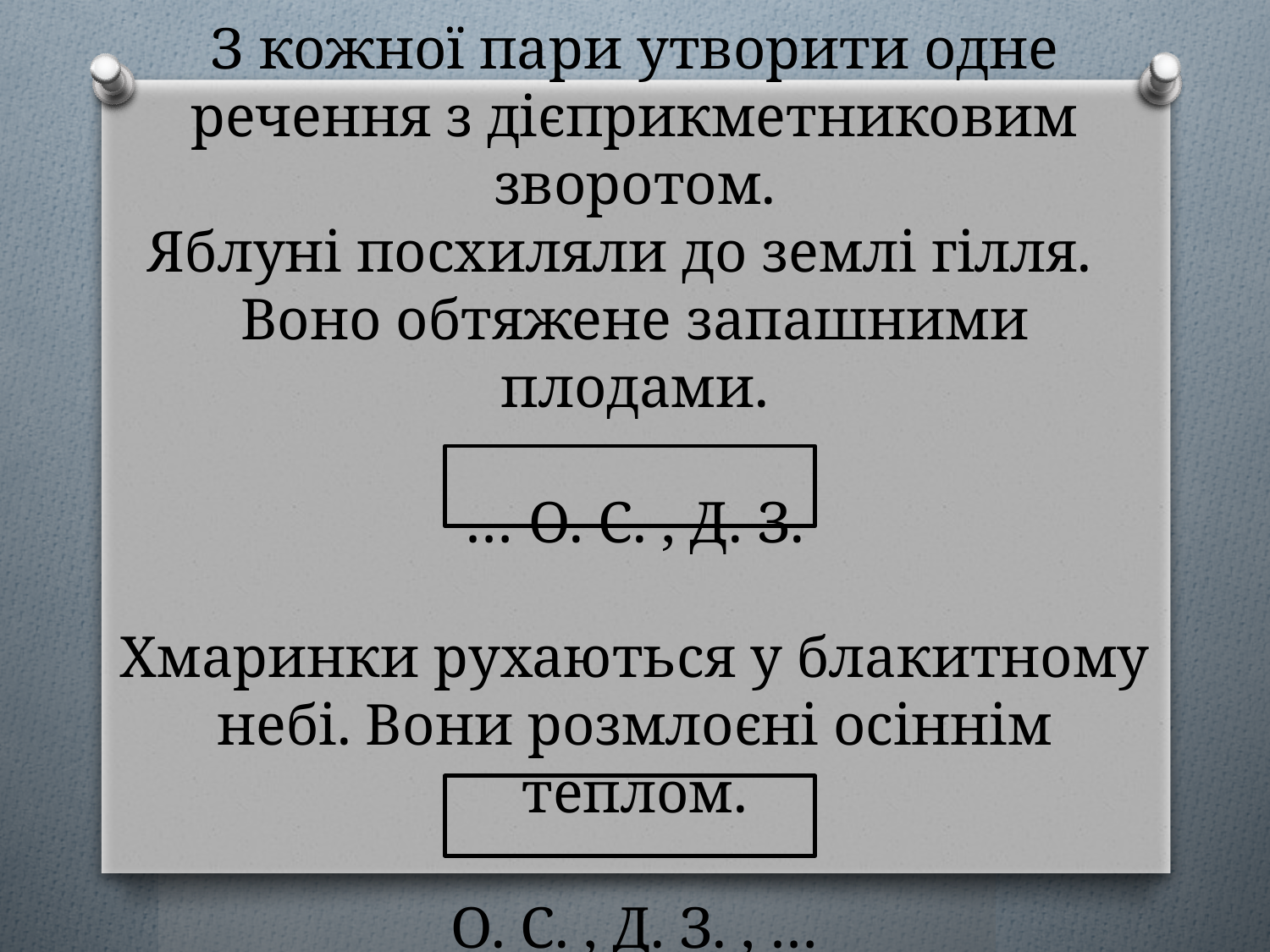

# З кожної пари утворити одне речення з дієприкметниковим зворотом. Яблуні посхиляли до землі гілля. Воно обтяжене запашними плодами. … О. С. , Д. З. Хмаринки рухаються у блакитному небі. Вони розмлоєні осіннім теплом. О. С. , Д. З. , …